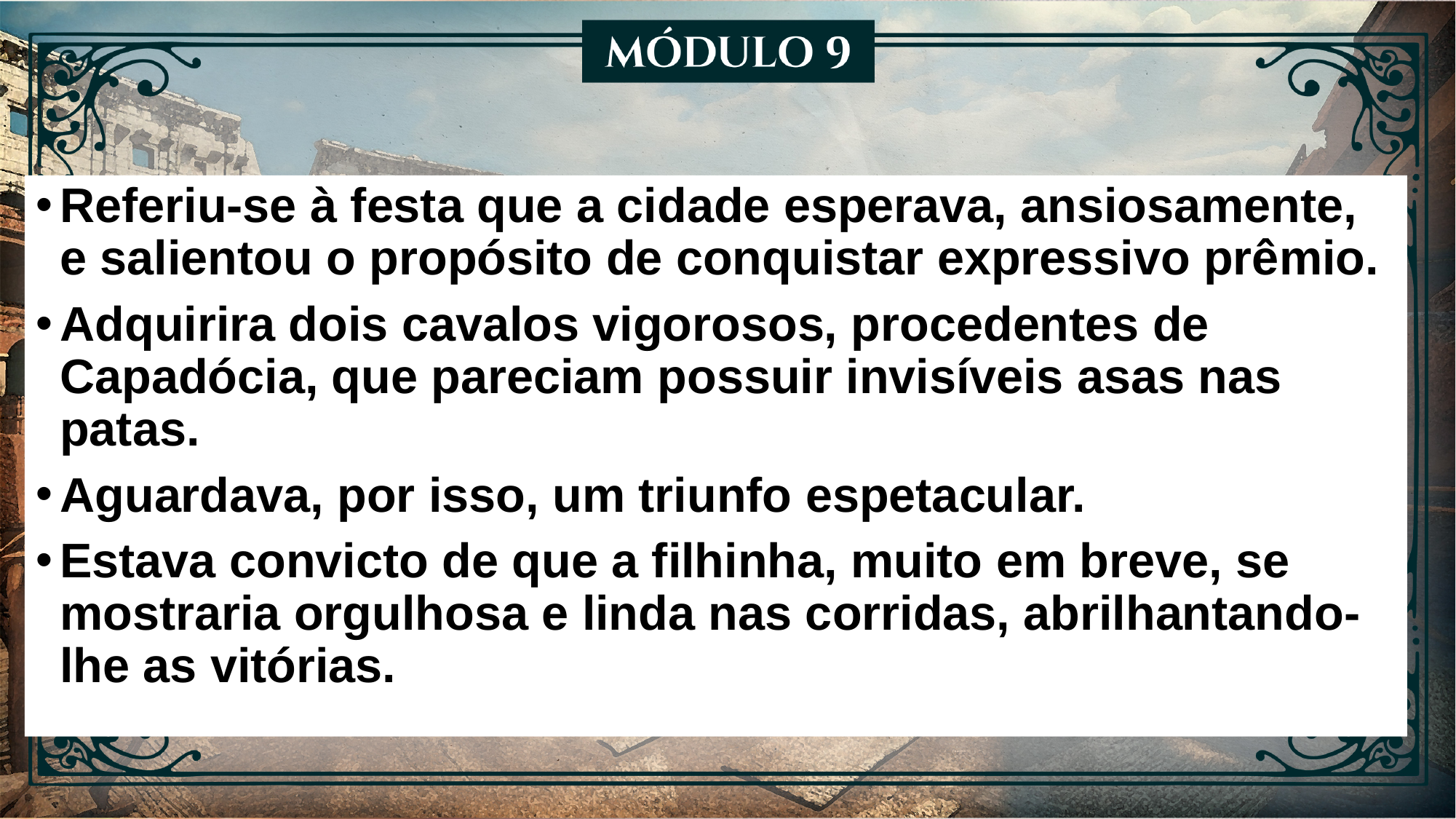

Referiu-se à festa que a cidade esperava, ansiosamente, e salientou o propósito de conquistar expressivo prêmio.
Adquirira dois cavalos vigorosos, procedentes de Capadócia, que pareciam possuir invisíveis asas nas patas.
Aguardava, por isso, um triunfo espetacular.
Estava convicto de que a filhinha, muito em breve, se mostraria orgulhosa e linda nas corridas, abrilhantando-lhe as vitórias.